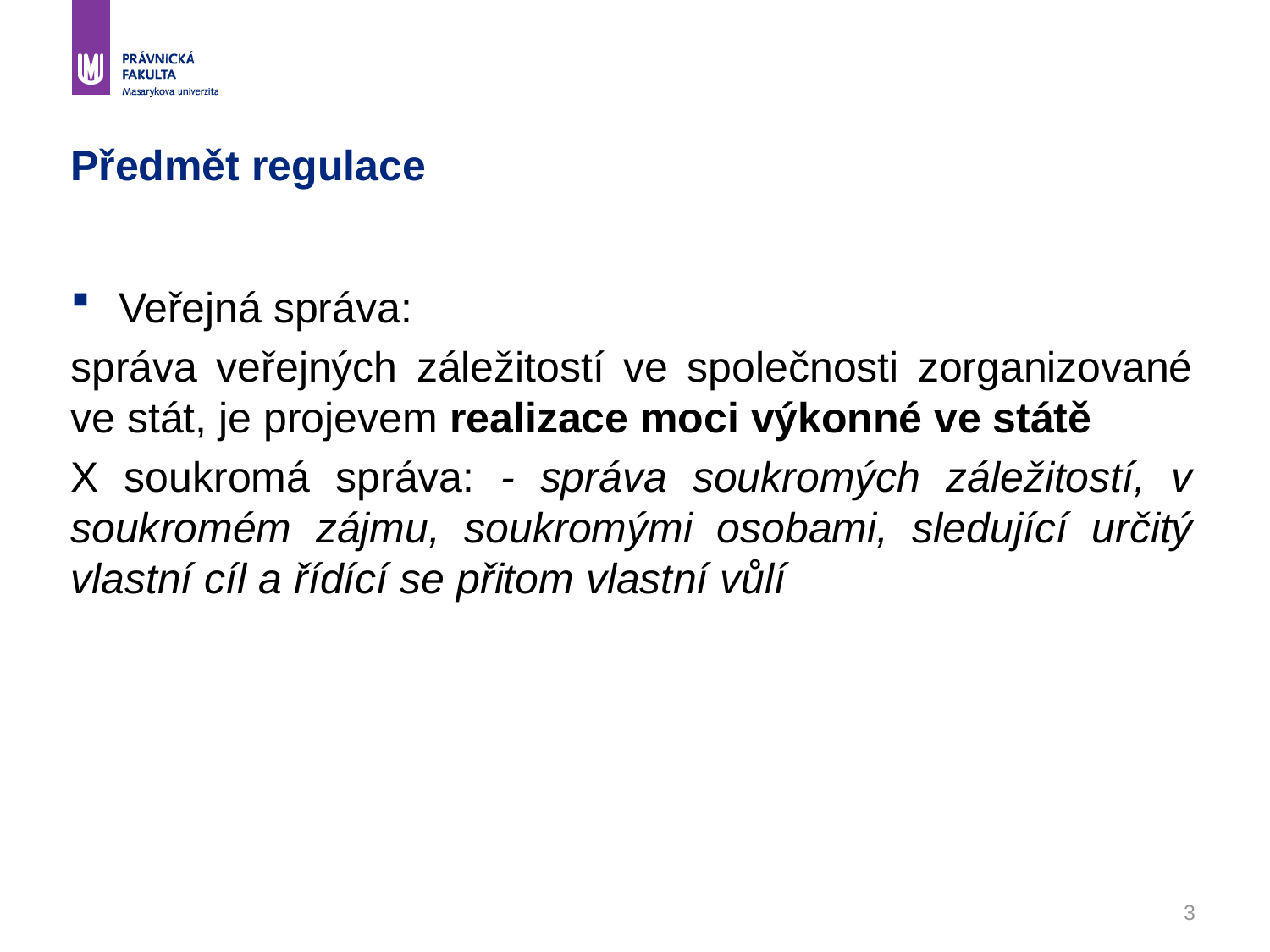

# Předmět regulace
Veřejná správa:
správa veřejných záležitostí ve společnosti zorganizované ve stát, je projevem realizace moci výkonné ve státě
X soukromá správa: - správa soukromých záležitostí, v soukromém zájmu, soukromými osobami, sledující určitý vlastní cíl a řídící se přitom vlastní vůlí

3